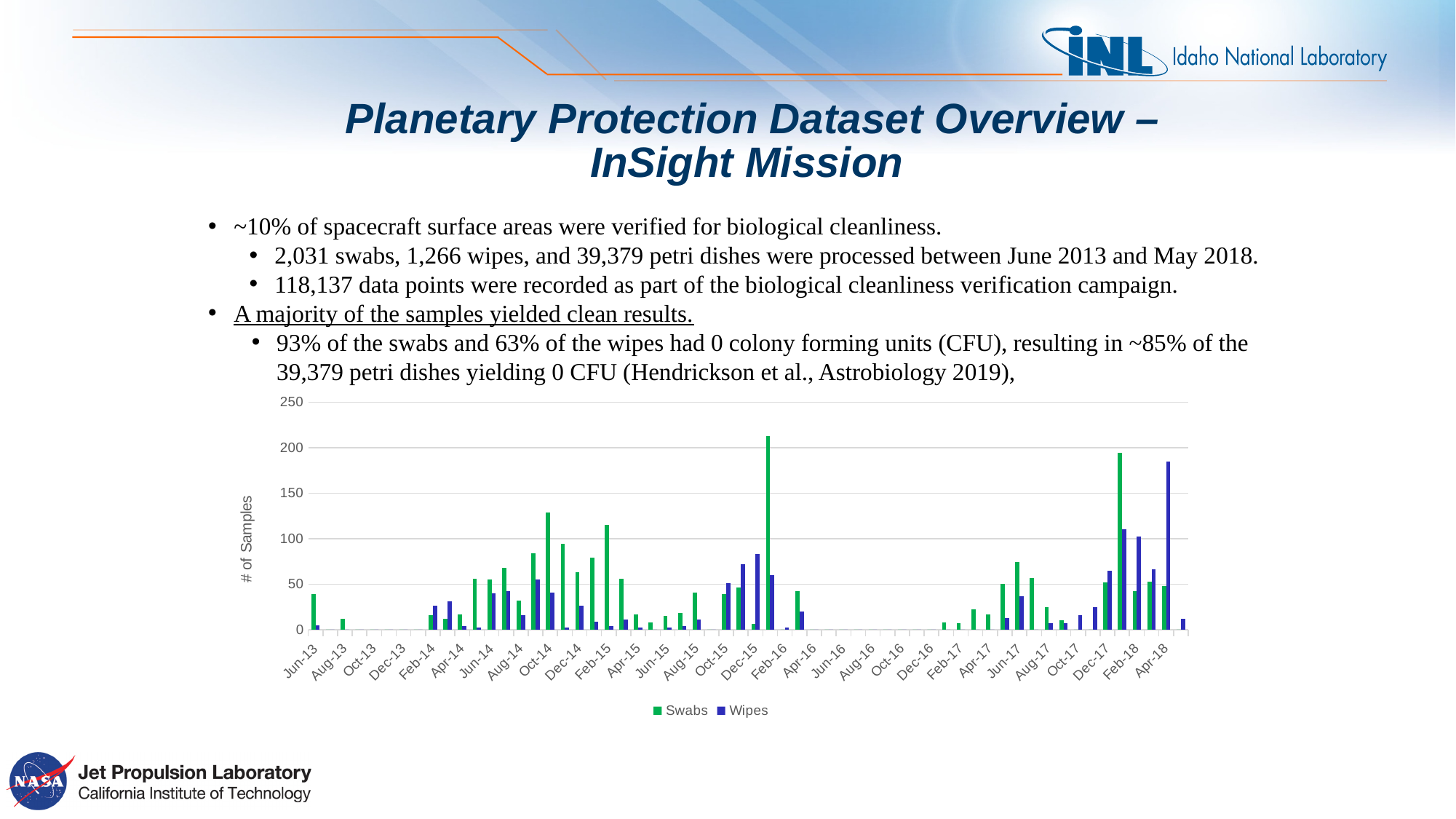

# Planetary Protection Dataset Overview – InSight Mission
~10% of spacecraft surface areas were verified for biological cleanliness.
2,031 swabs, 1,266 wipes, and 39,379 petri dishes were processed between June 2013 and May 2018.
118,137 data points were recorded as part of the biological cleanliness verification campaign.
A majority of the samples yielded clean results.
93% of the swabs and 63% of the wipes had 0 colony forming units (CFU), resulting in ~85% of the 39,379 petri dishes yielding 0 CFU (Hendrickson et al., Astrobiology 2019),

### Chart

| Category | Swabs | Wipes |
|---|---|---|
| 41426 | 39.0 | 5.0 |
| 41456 | 0.0 | 0.0 |
| 41487 | 12.0 | 0.0 |
| 41518 | 0.0 | 0.0 |
| 41548 | 0.0 | 0.0 |
| 41579 | 0.0 | 0.0 |
| 41609 | 0.0 | 0.0 |
| 41640 | 0.0 | 0.0 |
| 41671 | 16.0 | 26.0 |
| 41699 | 12.0 | 31.0 |
| 41730 | 17.0 | 4.0 |
| 41760 | 56.0 | 2.0 |
| 41791 | 55.0 | 40.0 |
| 41821 | 68.0 | 42.0 |
| 41852 | 32.0 | 16.0 |
| 41883 | 84.0 | 55.0 |
| 41913 | 129.0 | 41.0 |
| 41944 | 94.0 | 2.0 |
| 41974 | 63.0 | 26.0 |
| 42005 | 79.0 | 9.0 |
| 42036 | 115.0 | 4.0 |
| 42064 | 56.0 | 11.0 |
| 42095 | 17.0 | 2.0 |
| 42125 | 8.0 | 0.0 |
| 42156 | 15.0 | 2.0 |
| 42186 | 18.0 | 4.0 |
| 42217 | 41.0 | 11.0 |
| 42248 | 0.0 | 0.0 |
| 42278 | 39.0 | 51.0 |
| 42309 | 46.0 | 72.0 |
| 42339 | 6.0 | 83.0 |
| 42370 | 213.0 | 60.0 |
| 42401 | 0.0 | 2.0 |
| 42430 | 42.0 | 20.0 |
| 42461 | 0.0 | 0.0 |
| 42491 | 0.0 | 0.0 |
| 42522 | 0.0 | 0.0 |
| 42552 | 0.0 | 0.0 |
| 42583 | 0.0 | 0.0 |
| 42614 | 0.0 | 0.0 |
| 42644 | 0.0 | 0.0 |
| 42675 | 0.0 | 0.0 |
| 42705 | 0.0 | 0.0 |
| 42736 | 8.0 | 0.0 |
| 42767 | 7.0 | 0.0 |
| 42795 | 22.0 | 0.0 |
| 42826 | 17.0 | 0.0 |
| 42856 | 50.0 | 13.0 |
| 42887 | 74.0 | 37.0 |
| 42917 | 57.0 | 0.0 |
| 42948 | 25.0 | 7.0 |
| 42979 | 10.0 | 7.0 |
| 43009 | 0.0 | 16.0 |
| 43040 | 0.0 | 25.0 |
| 43070 | 52.0 | 65.0 |
| 43101 | 194.0 | 110.0 |
| 43132 | 42.0 | 102.0 |
| 43160 | 53.0 | 66.0 |
| 43191 | 48.0 | 185.0 |
| 43221 | 0.0 | 12.0 |